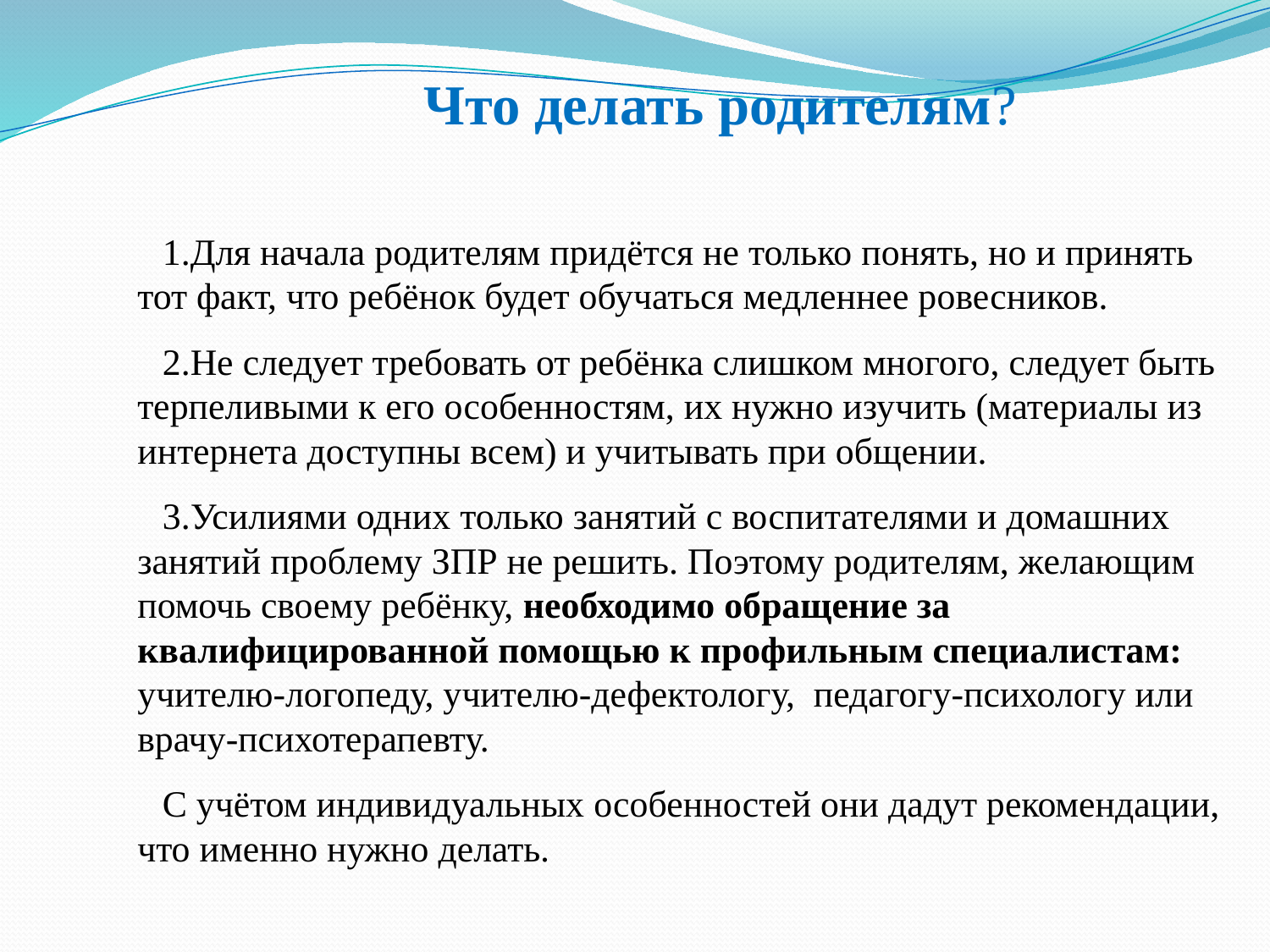

# Что делать родителям?
Для начала родителям придётся не только понять, но и принять тот факт, что ребёнок будет обучаться медленнее ровесников.
Не следует требовать от ребёнка слишком многого, следует быть терпеливыми к его особенностям, их нужно изучить (материалы из интернета доступны всем) и учитывать при общении.
Усилиями одних только занятий с воспитателями и домашних занятий проблему ЗПР не решить. Поэтому родителям, желающим помочь своему ребёнку, необходимо обращение за квалифицированной помощью к профильным специалистам: учителю-логопеду, учителю-дефектологу,  педагогу-психологу или врачу-психотерапевту.
С учётом индивидуальных особенностей они дадут рекомендации, что именно нужно делать.